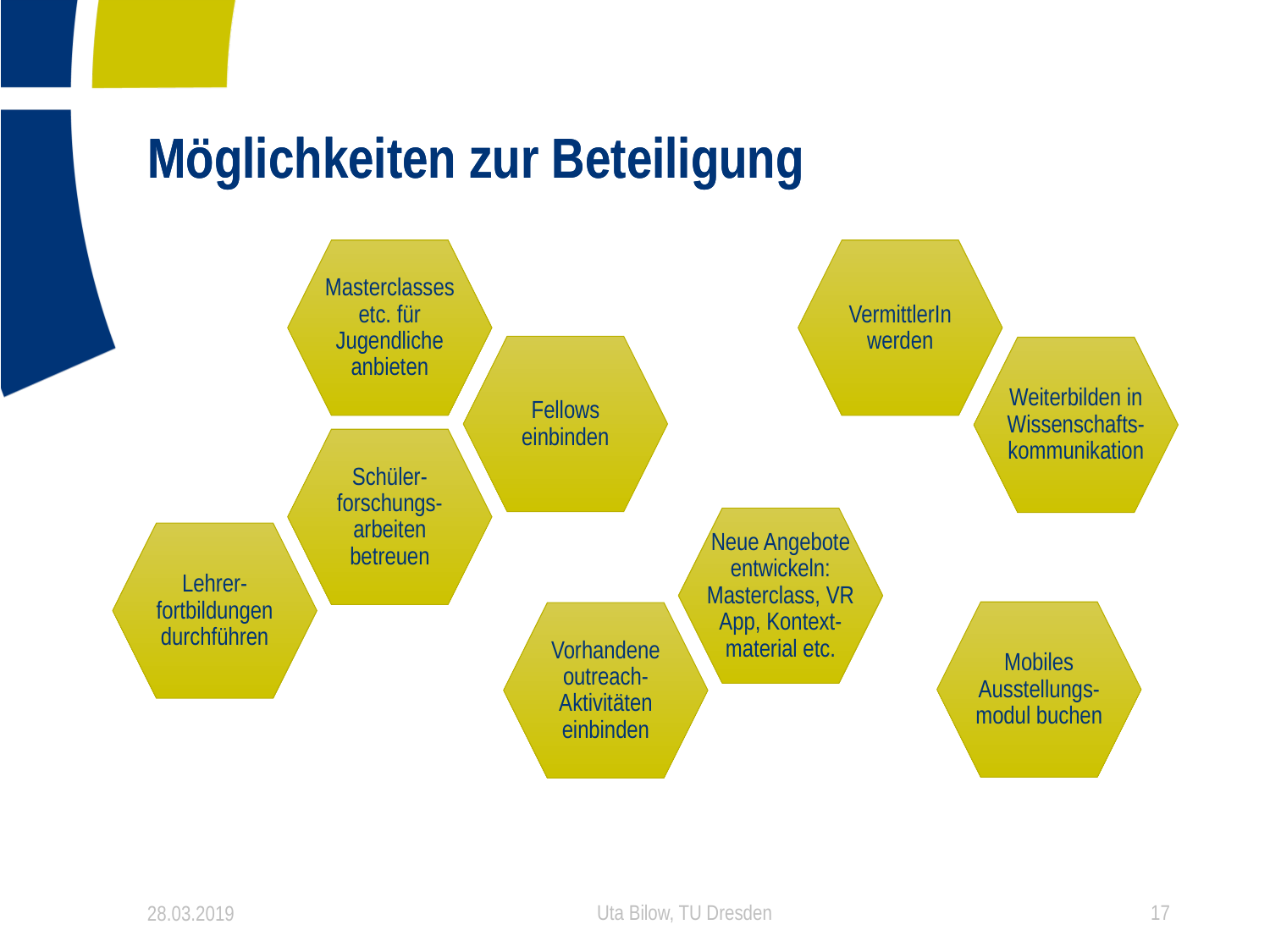

# Möglichkeiten zur Beteiligung
Möglichkeiten zur Beteiligung
Masterclasses etc. für Jugendliche anbieten
VermittlerIn werden
Fellows einbinden
Weiterbilden in Wissenschafts-kommunikation
Schüler-forschungs-arbeiten betreuen
Neue Angebote entwickeln: Masterclass, VR App, Kontext-material etc.
Lehrer-fortbildungen durchführen
Mobiles Ausstellungs-modul buchen
Vorhandene outreach-Aktivitäten einbinden
28.03.2019
Uta Bilow, TU Dresden
17